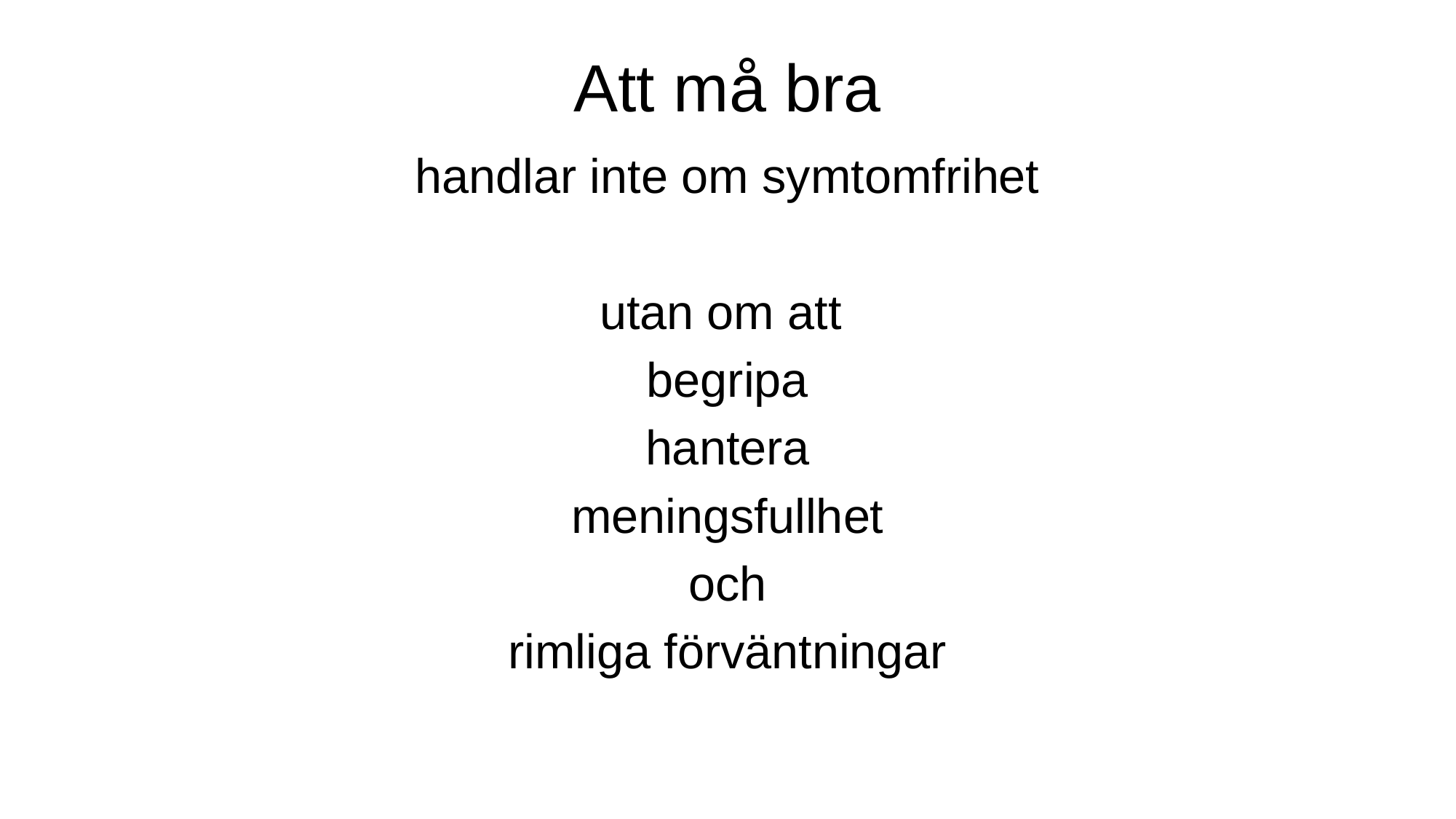

# Att må bra
handlar inte om symtomfrihet

utan om att
begripa
hantera
meningsfullhet
och
rimliga förväntningar